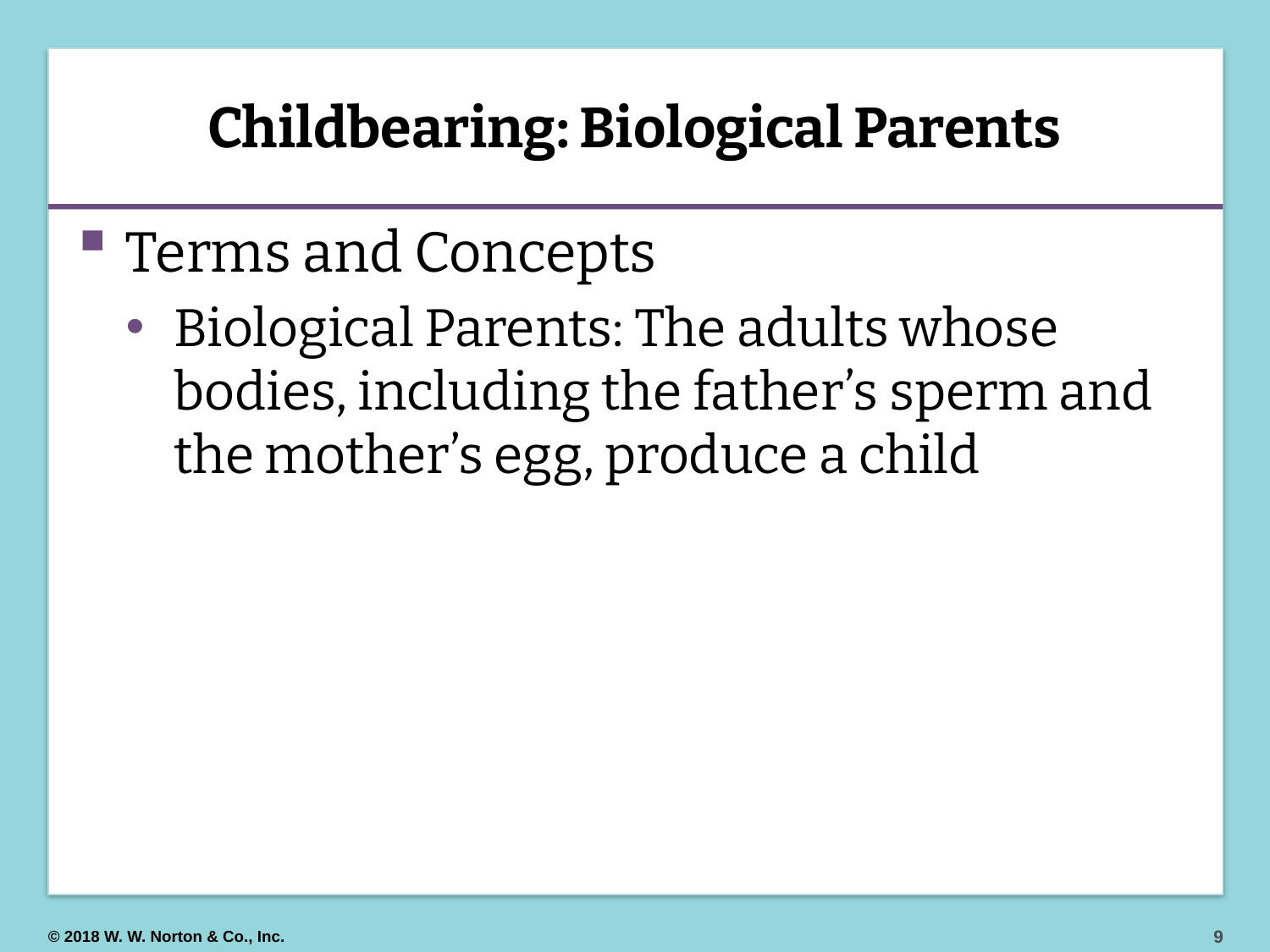

# Childbearing: Biological Parents
Terms and Concepts
Biological Parents: The adults whose bodies, including the father’s sperm and the mother’s egg, produce a child